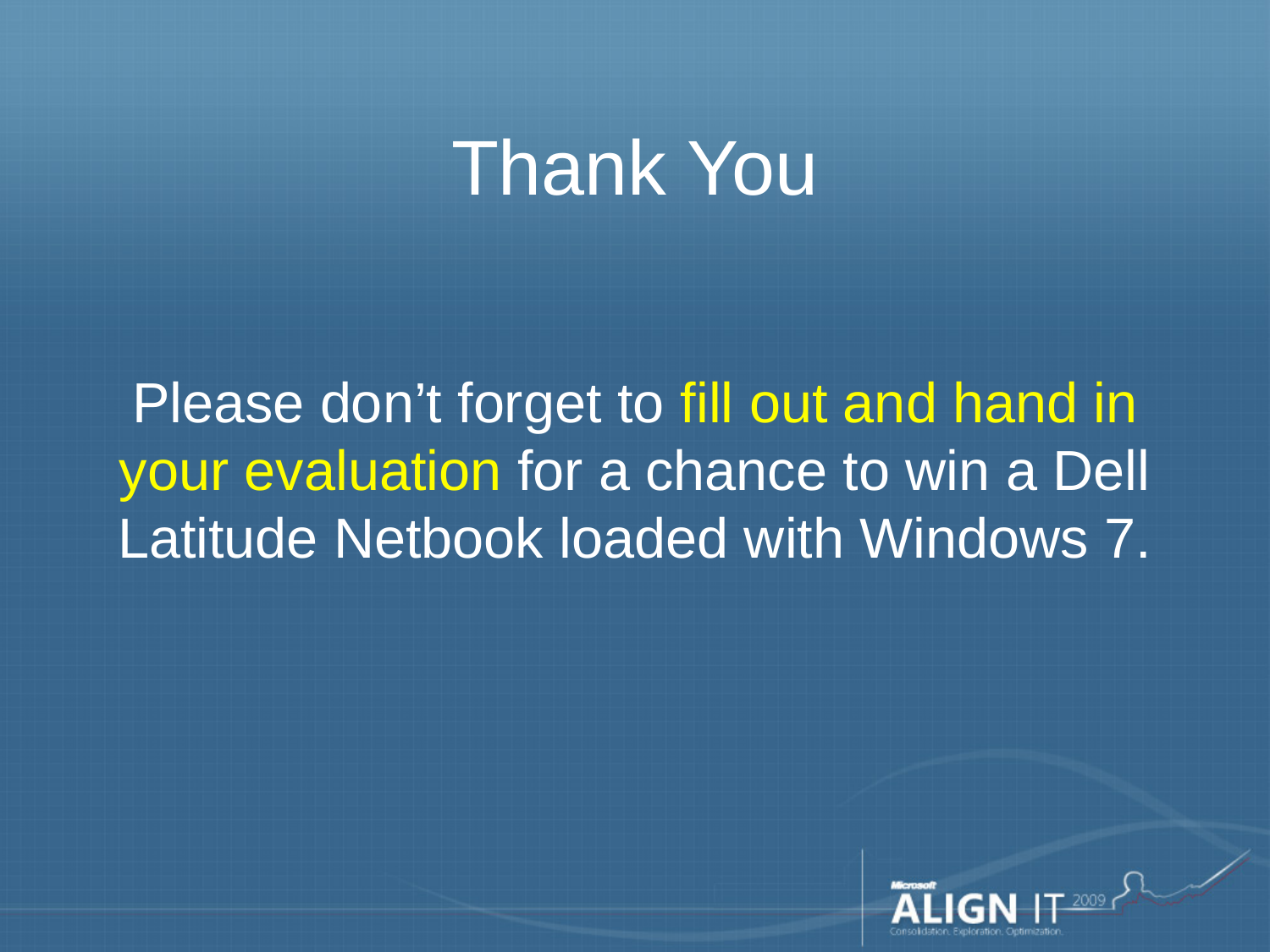

# Thank You
Please don’t forget to fill out and hand in your evaluation for a chance to win a Dell Latitude Netbook loaded with Windows 7.